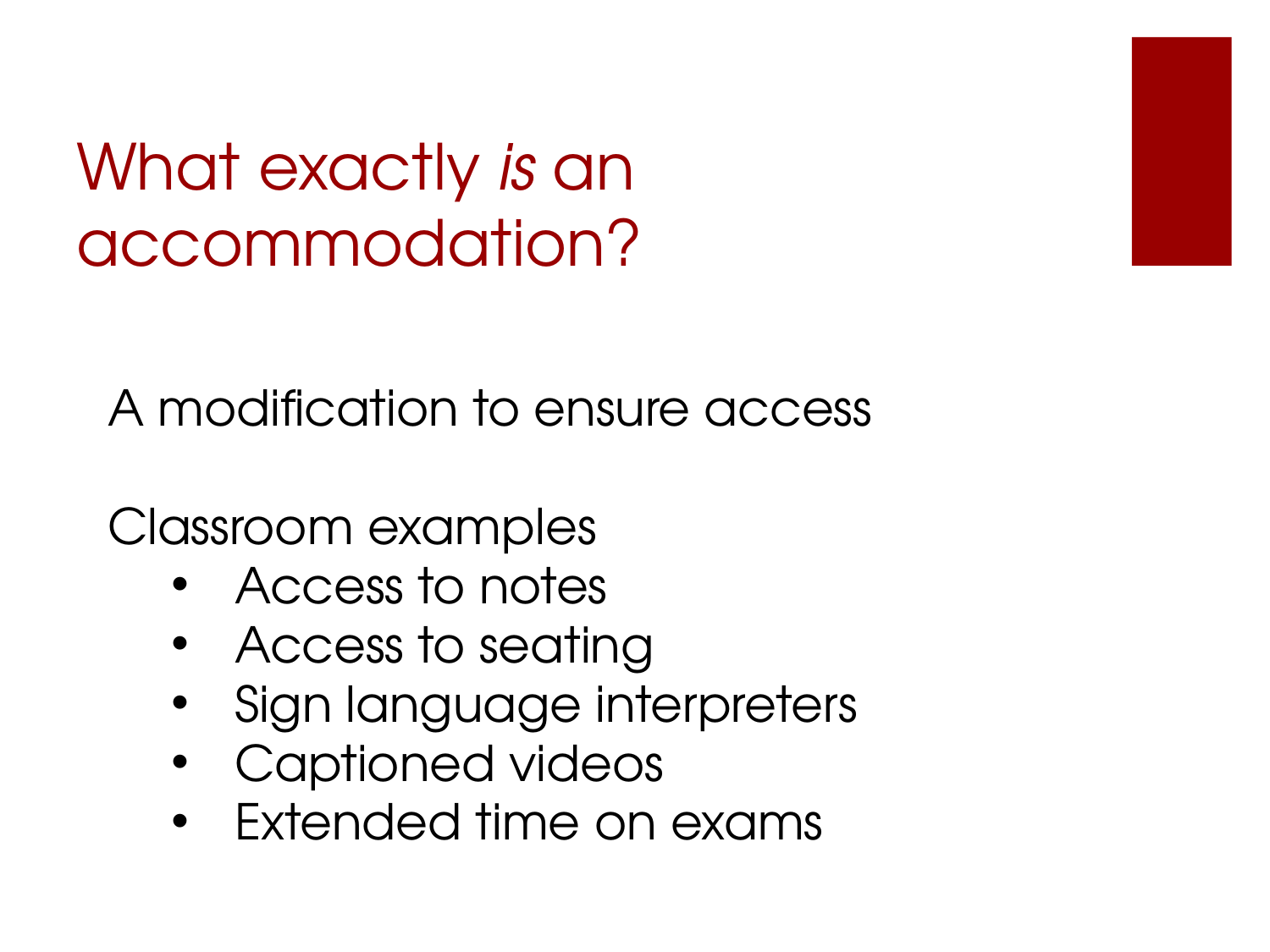

# What exactly is an accommodation?
A modification to ensure access

Classroom examples
Access to notes
Access to seating
Sign language interpreters
Captioned videos
Extended time on exams